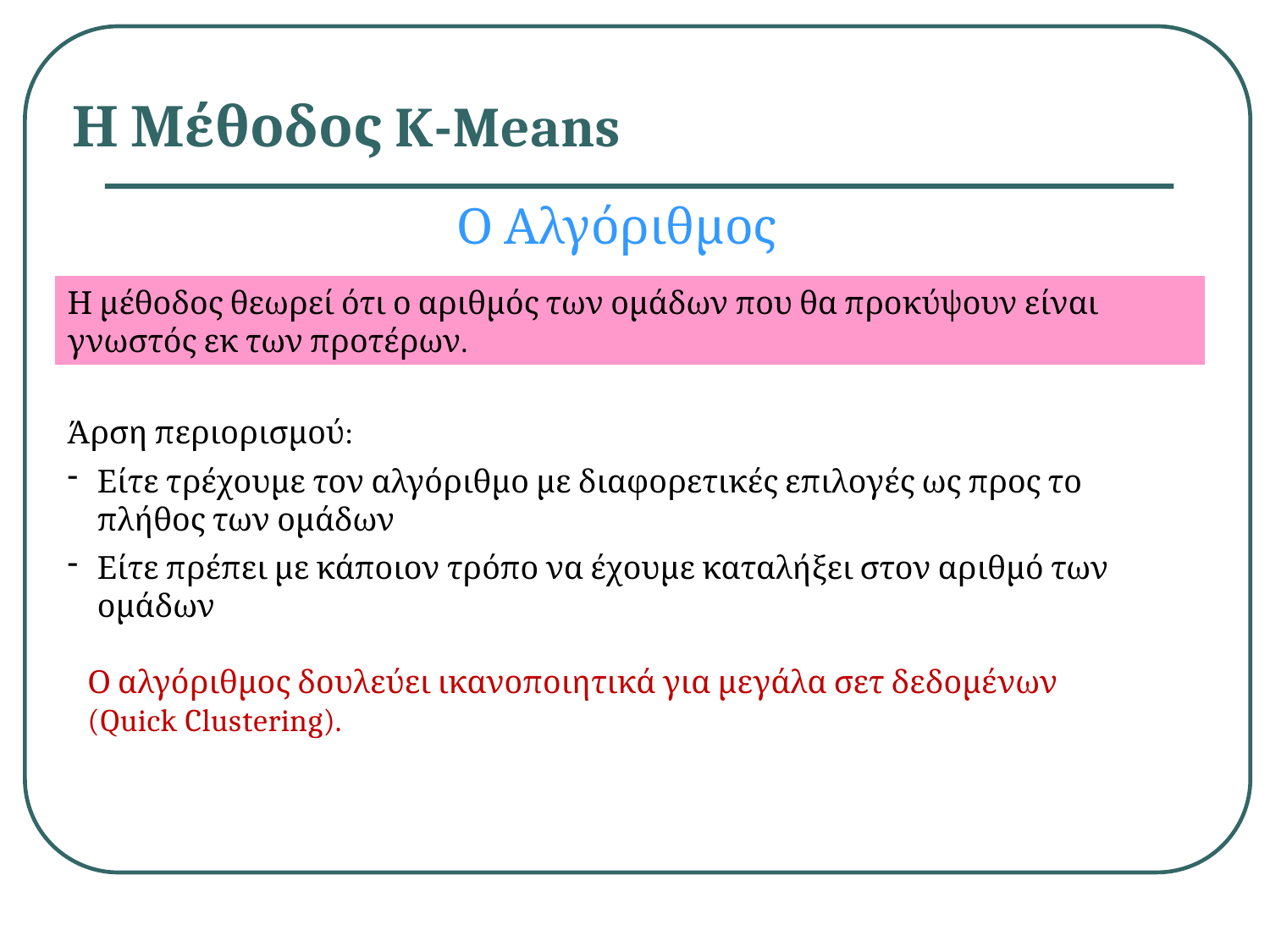

# Η Μέθοδος K-Means
Ο Αλγόριθμος
Η μέθοδος θεωρεί ότι ο αριθμός των ομάδων που θα προκύψουν είναι γνωστός εκ των προτέρων.
Άρση περιορισμού:
Είτε τρέχουμε τον αλγόριθμο με διαφορετικές επιλογές ως προς το πλήθος των ομάδων
Είτε πρέπει με κάποιον τρόπο να έχουμε καταλήξει στον αριθμό των ομάδων
Ο αλγόριθμος δουλεύει ικανοποιητικά για μεγάλα σετ δεδομένων (Quick Clustering).